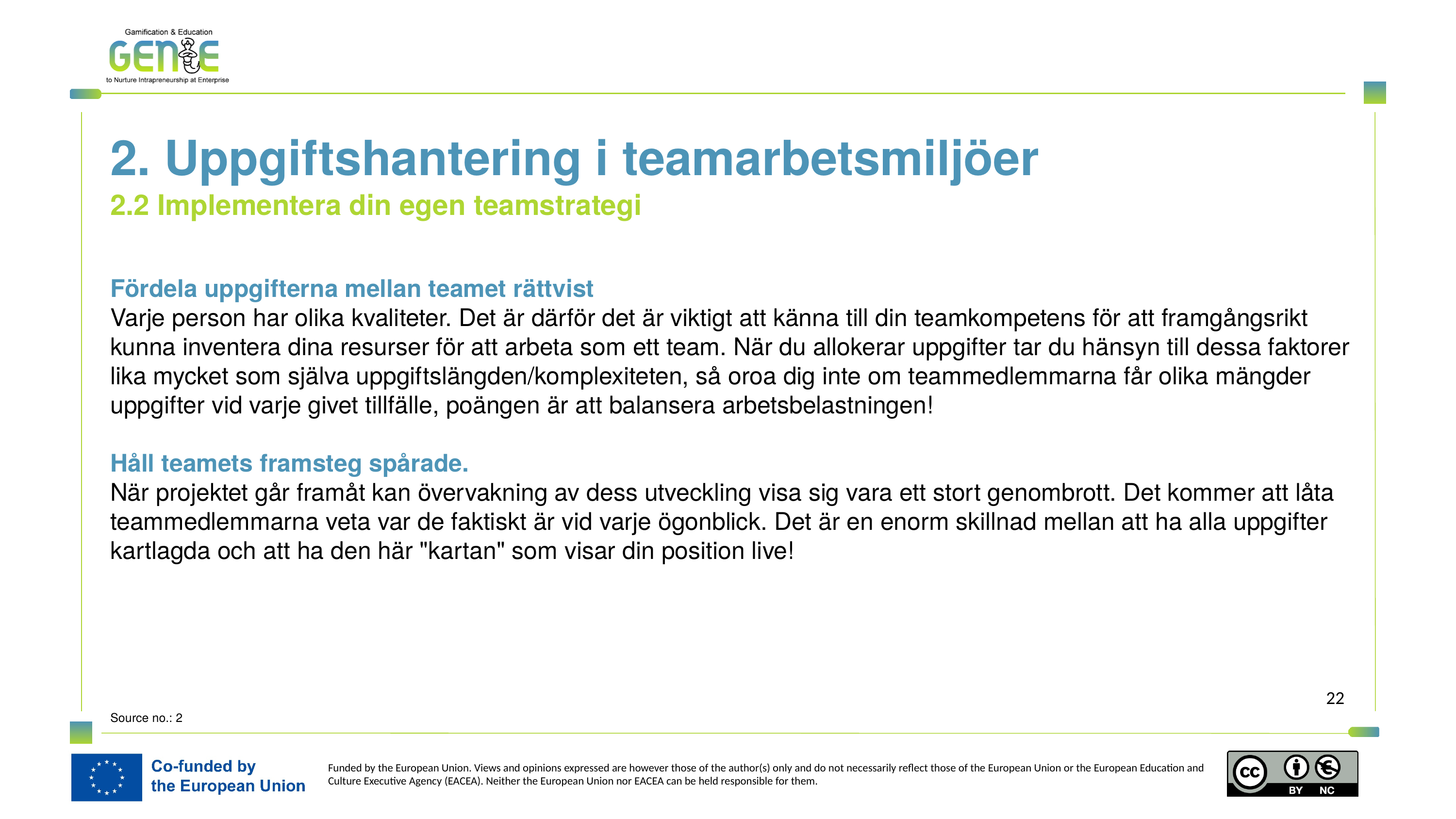

2. Uppgiftshantering i teamarbetsmiljöer

2.2 Implementera din egen teamstrategi

Fördela uppgifterna mellan teamet rättvist
Varje person har olika kvaliteter. Det är därför det är viktigt att känna till din teamkompetens för att framgångsrikt kunna inventera dina resurser för att arbeta som ett team. När du allokerar uppgifter tar du hänsyn till dessa faktorer lika mycket som själva uppgiftslängden/komplexiteten, så oroa dig inte om teammedlemmarna får olika mängder uppgifter vid varje givet tillfälle, poängen är att balansera arbetsbelastningen!

Håll teamets framsteg spårade.
När projektet går framåt kan övervakning av dess utveckling visa sig vara ett stort genombrott. Det kommer att låta teammedlemmarna veta var de faktiskt är vid varje ögonblick. Det är en enorm skillnad mellan att ha alla uppgifter kartlagda och att ha den här "kartan" som visar din position live!
Source no.: 2